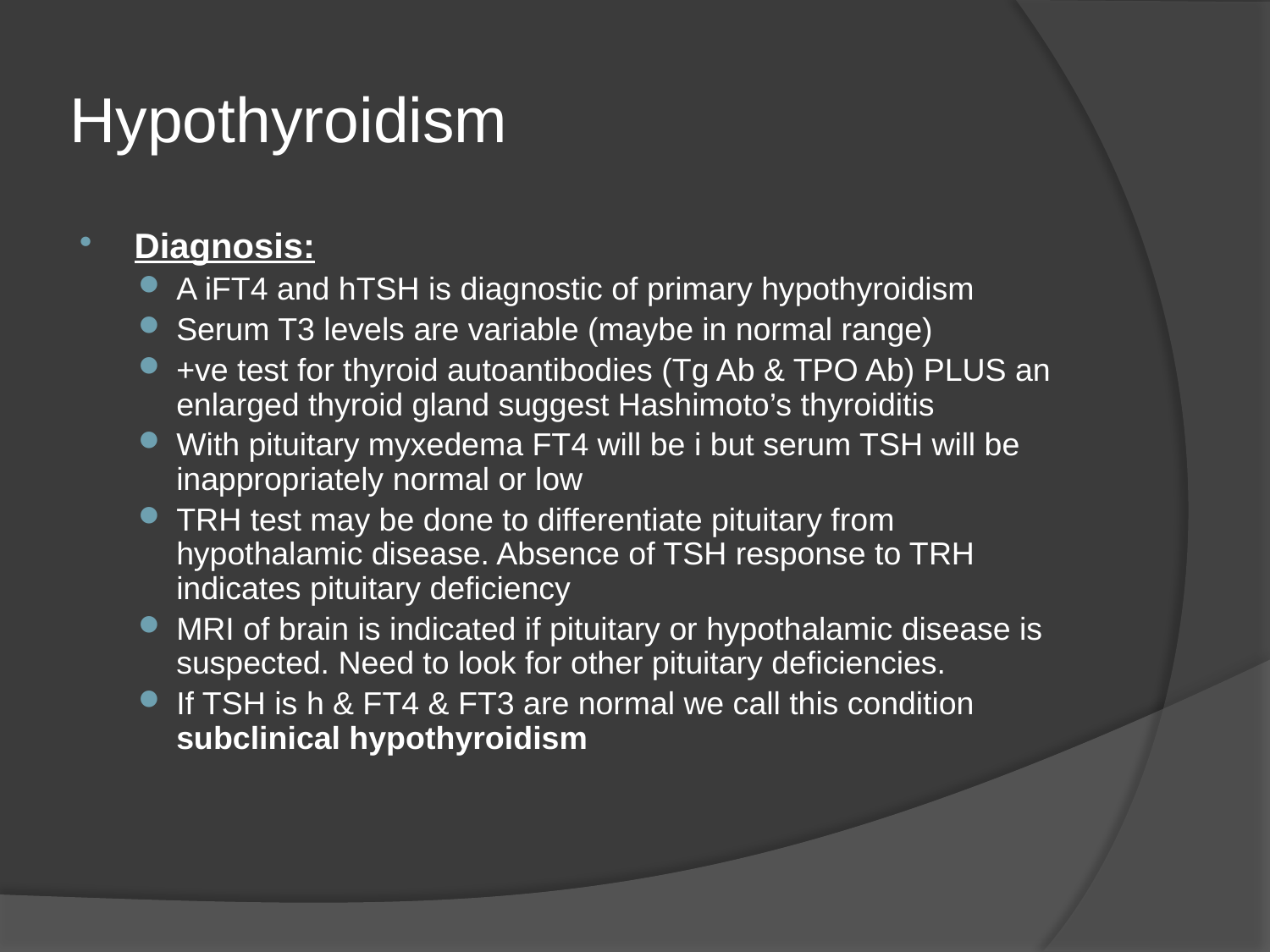

# Hypothyroidism
Diagnosis:
A iFT4 and hTSH is diagnostic of primary hypothyroidism
Serum T3 levels are variable (maybe in normal range)
+ve test for thyroid autoantibodies (Tg Ab & TPO Ab) PLUS an enlarged thyroid gland suggest Hashimoto’s thyroiditis
With pituitary myxedema FT4 will be i but serum TSH will be inappropriately normal or low
TRH test may be done to differentiate pituitary from hypothalamic disease. Absence of TSH response to TRH indicates pituitary deficiency
MRI of brain is indicated if pituitary or hypothalamic disease is suspected. Need to look for other pituitary deficiencies.
If TSH is h & FT4 & FT3 are normal we call this condition subclinical hypothyroidism